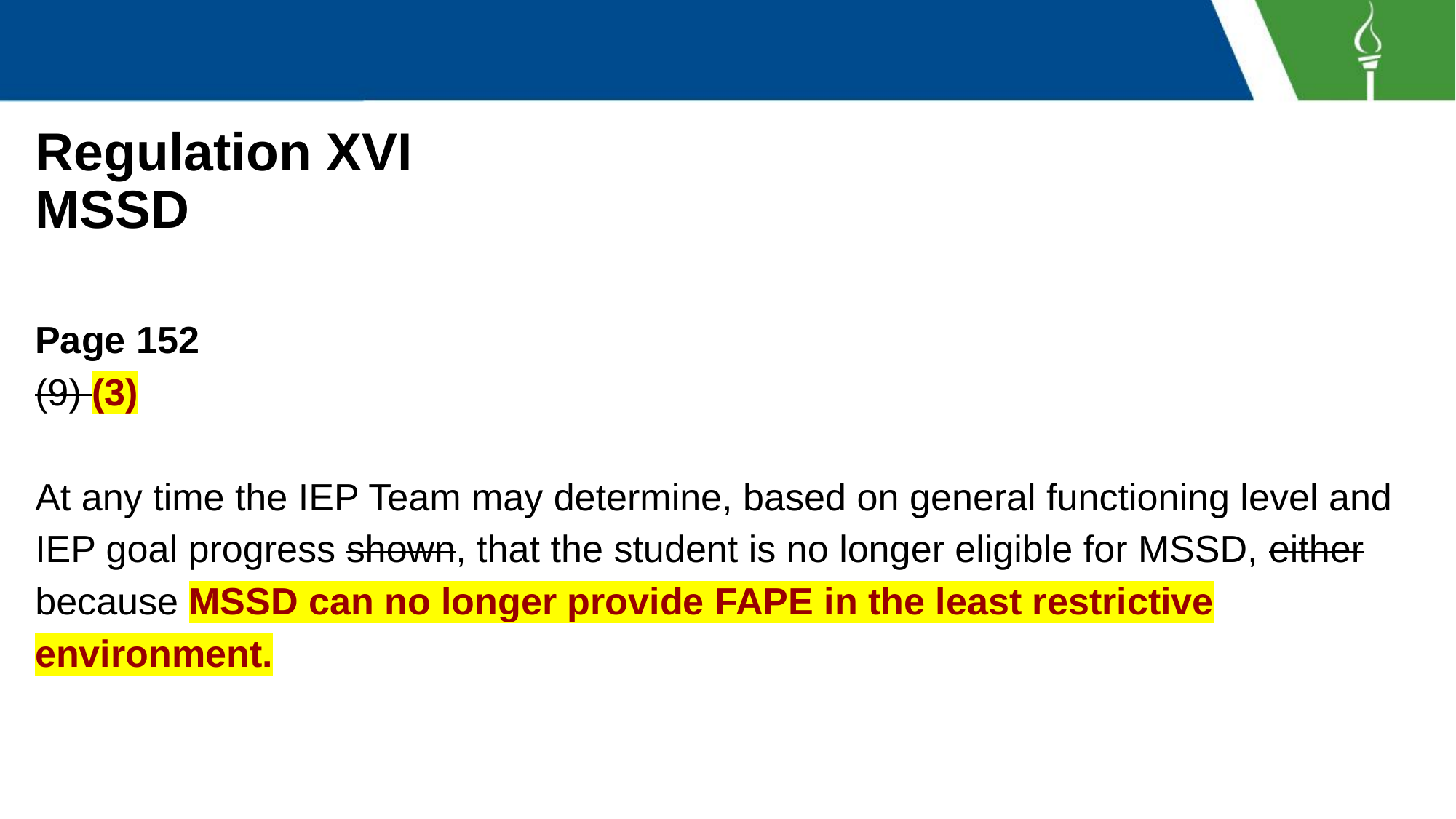

# Regulation XVI
MSSD

Page 152
(9) (3)

At any time the IEP Team may determine, based on general functioning level and IEP goal progress shown, that the student is no longer eligible for MSSD, either because MSSD can no longer provide FAPE in the least restrictive environment.